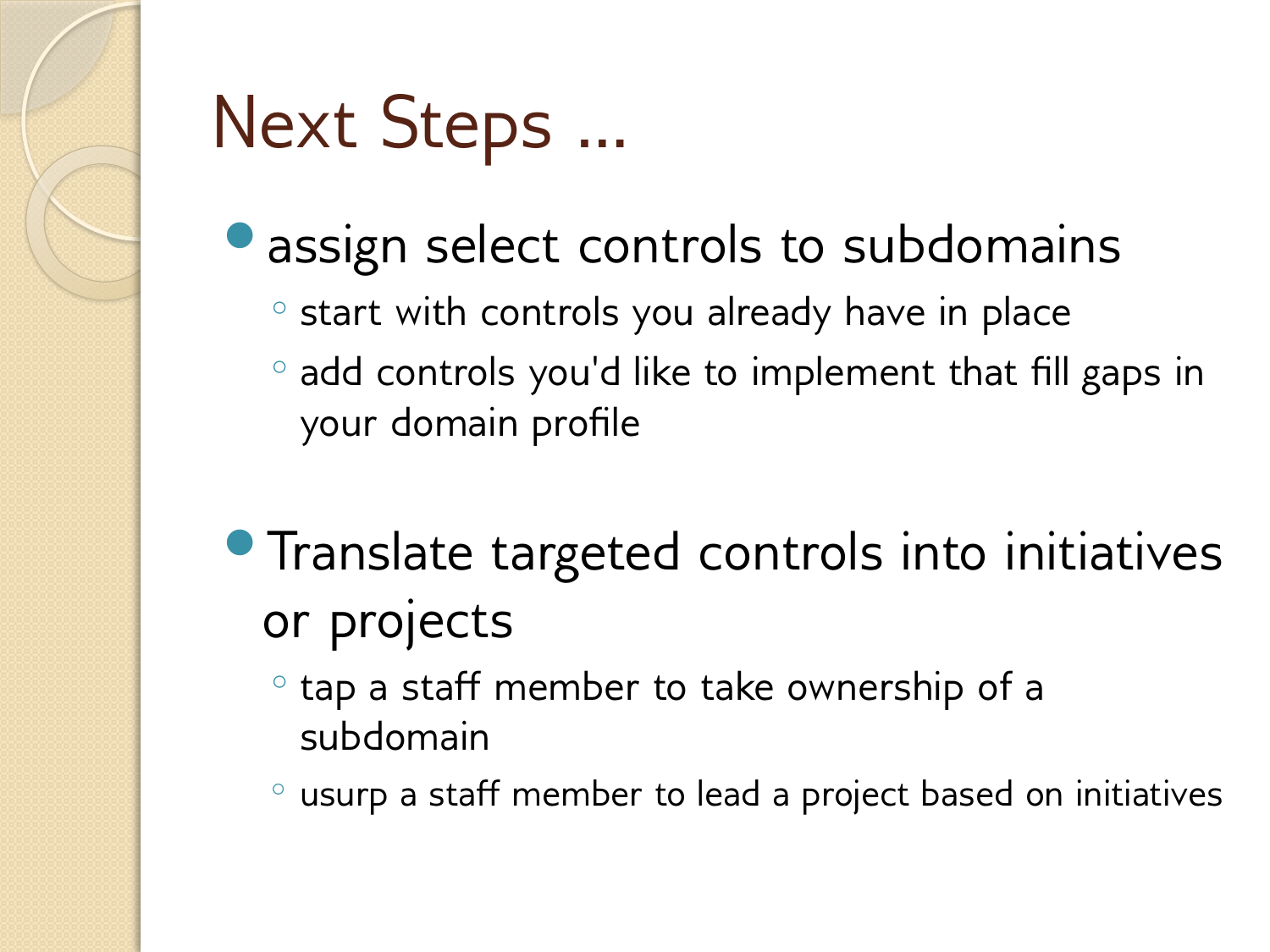

# Next Steps …
assign select controls to subdomains
start with controls you already have in place
add controls you'd like to implement that fill gaps in your domain profile

Translate targeted controls into initiatives or projects
tap a staff member to take ownership of a subdomain
usurp a staff member to lead a project based on initiatives